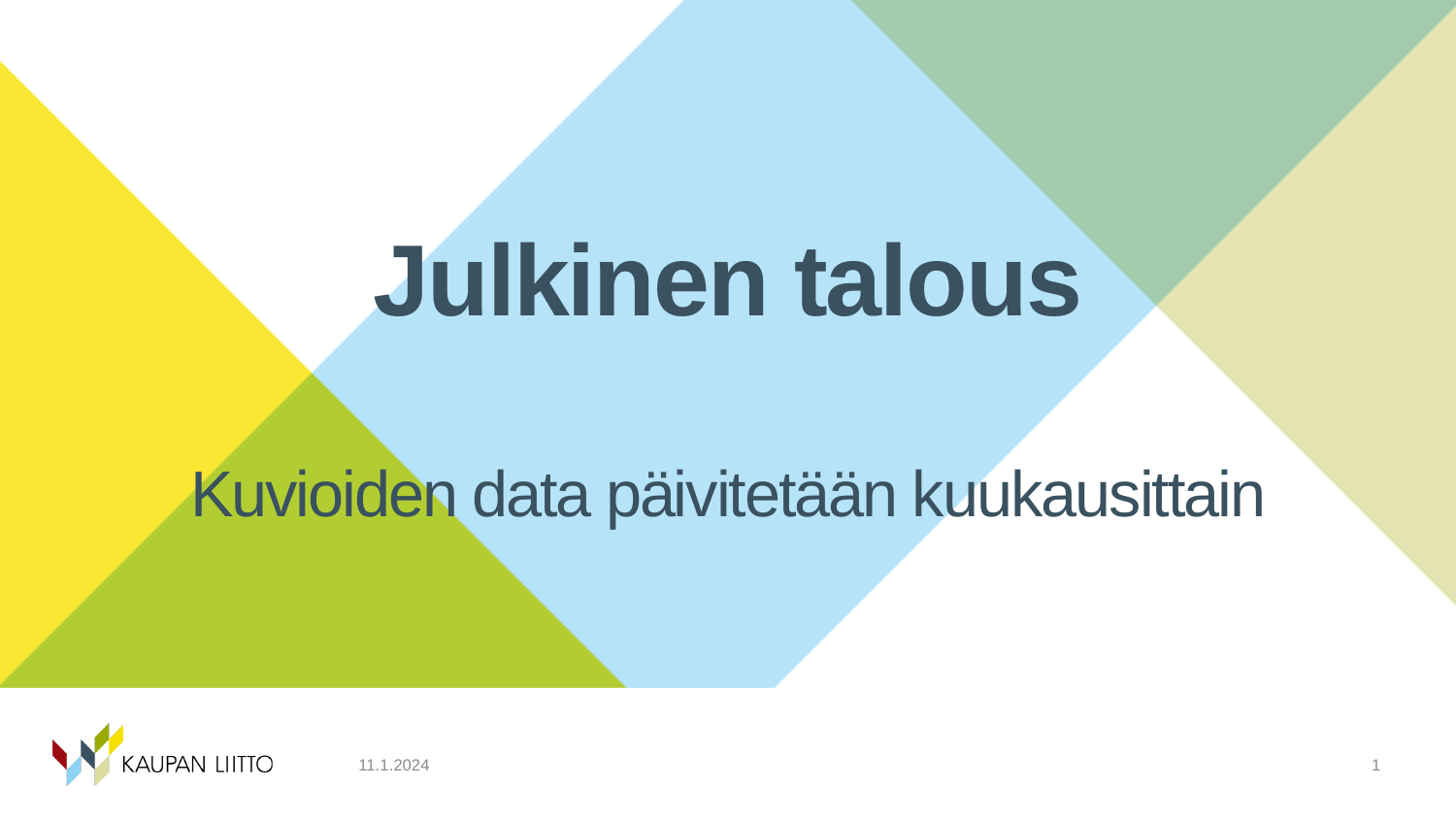

# Julkinen talous
Kuvioiden data päivitetään kuukausittain
11.1.2024

1